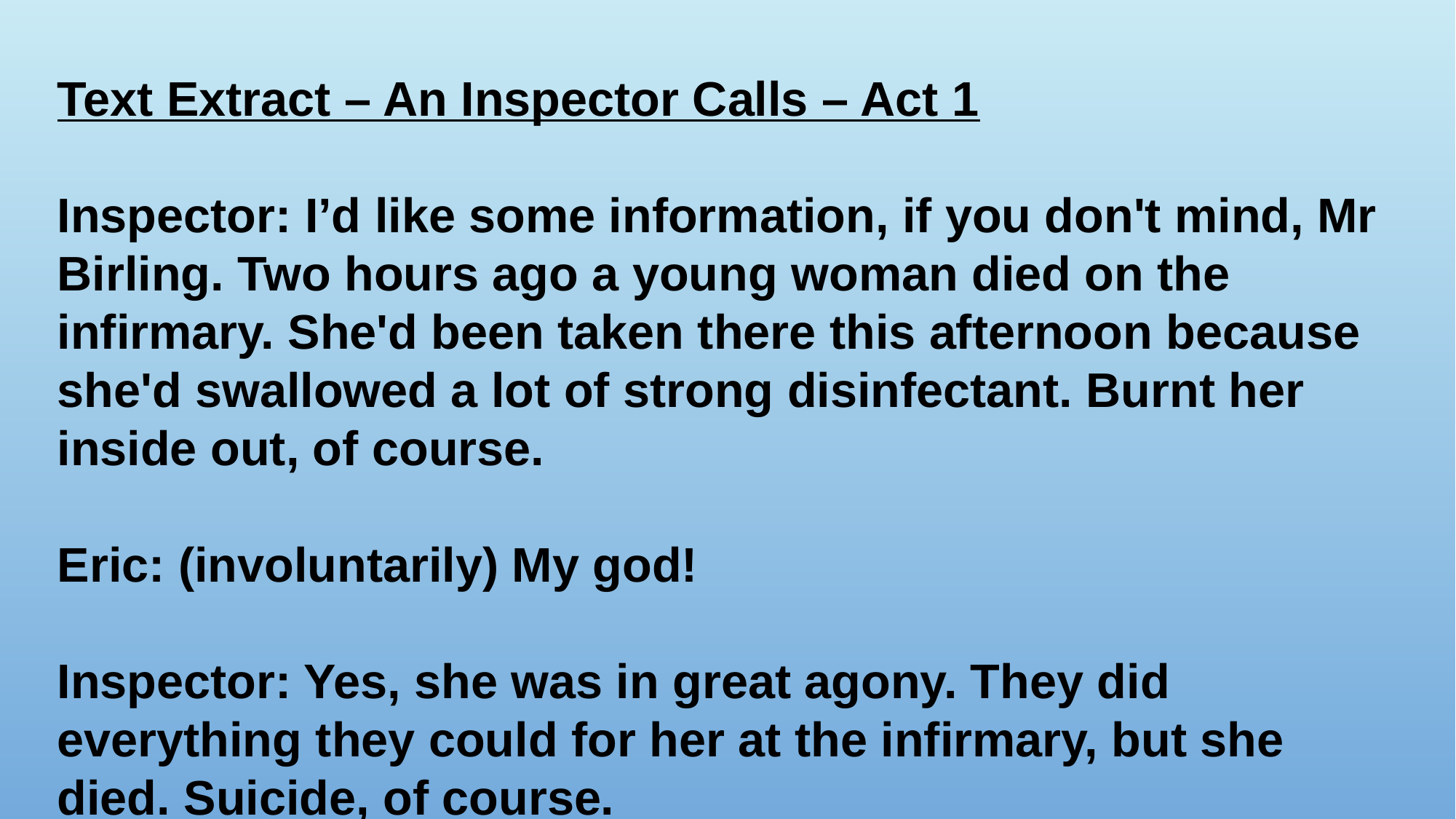

Text Extract – An Inspector Calls – Act 1

Inspector: I’d like some information, if you don't mind, Mr Birling. Two hours ago a young woman died on the infirmary. She'd been taken there this afternoon because she'd swallowed a lot of strong disinfectant. Burnt her inside out, of course.

Eric: (involuntarily) My god!

Inspector: Yes, she was in great agony. They did everything they could for her at the infirmary, but she died. Suicide, of course.